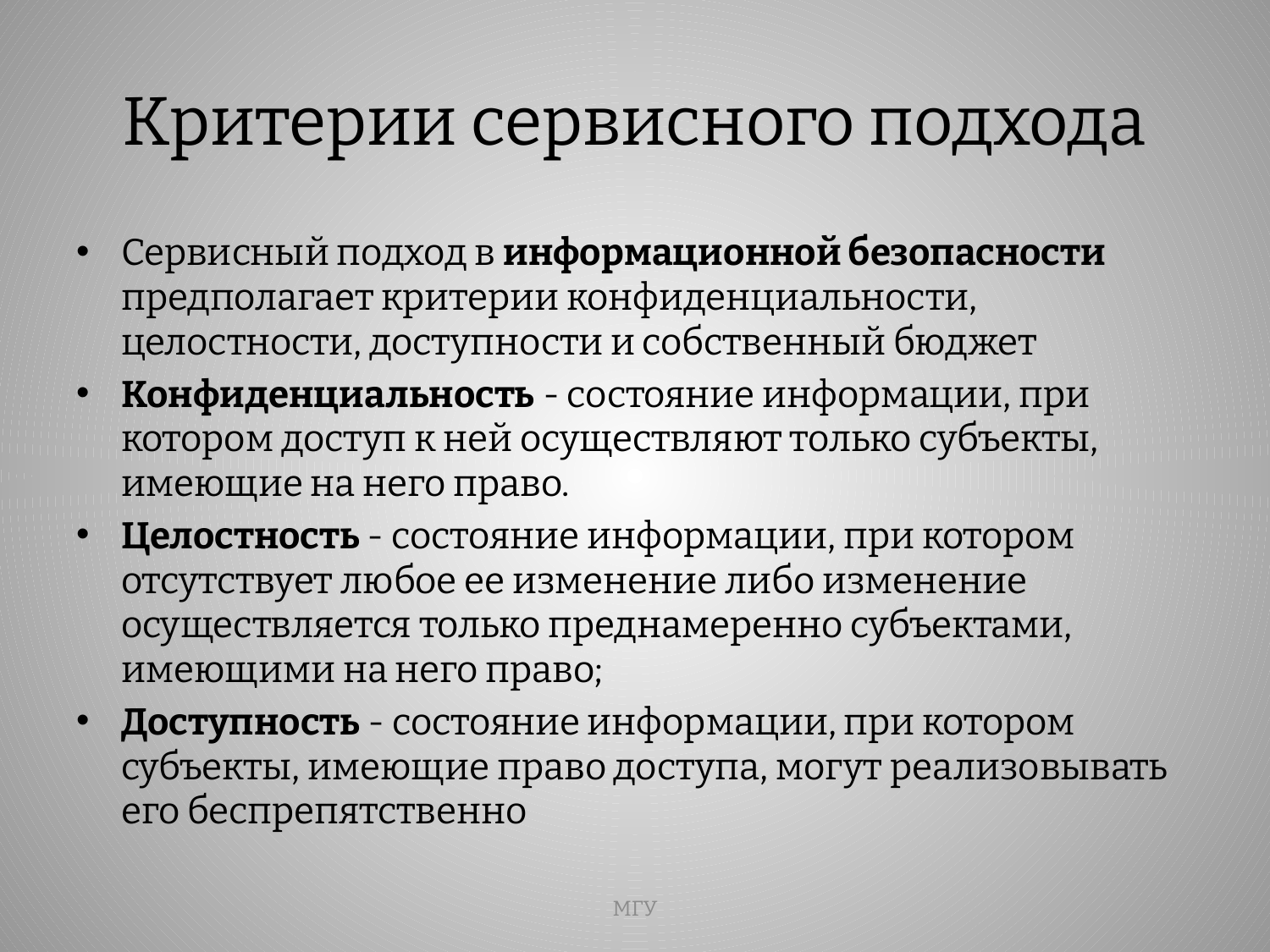

# Критерии сервисного подхода
Сервисный подход в информационной безопасности предполагает критерии конфиденциальности, целостности, доступности и собственный бюджет
Конфиденциальность - состояние информации, при котором доступ к ней осуществляют только субъекты, имеющие на него право.
Целостность - состояние информации, при котором отсутствует любое ее изменение либо изменение осуществляется только преднамеренно субъектами, имеющими на него право;
Доступность - состояние информации, при котором субъекты, имеющие право доступа, могут реализовывать его беспрепятственно
МГУ